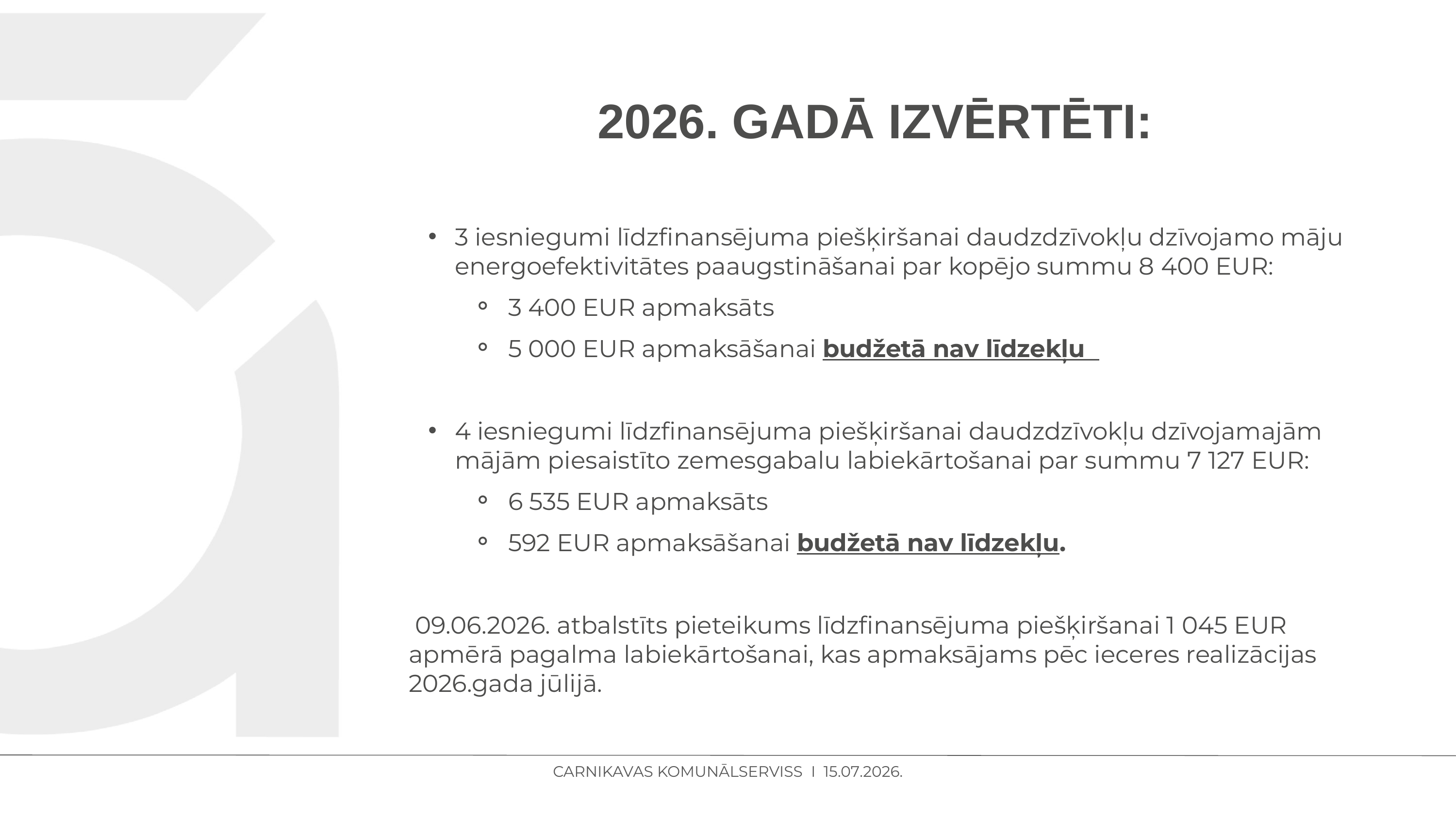

# 2026. gadā izvērtēti:
3 iesniegumi līdzfinansējuma piešķiršanai daudzdzīvokļu dzīvojamo māju energoefektivitātes paaugstināšanai par kopējo summu 8 400 EUR:
3 400 EUR apmaksāts
5 000 EUR apmaksāšanai budžetā nav līdzekļu

4 iesniegumi līdzfinansējuma piešķiršanai daudzdzīvokļu dzīvojamajām mājām piesaistīto zemesgabalu labiekārtošanai par summu 7 127 EUR:
6 535 EUR apmaksāts
592 EUR apmaksāšanai budžetā nav līdzekļu.

 09.06.2026. atbalstīts pieteikums līdzfinansējuma piešķiršanai 1 045 EUR apmērā pagalma labiekārtošanai, kas apmaksājams pēc ieceres realizācijas 2026.gada jūlijā.

CARNIKAVAS KOMUNĀLSERVISS  I  15.07.2026.